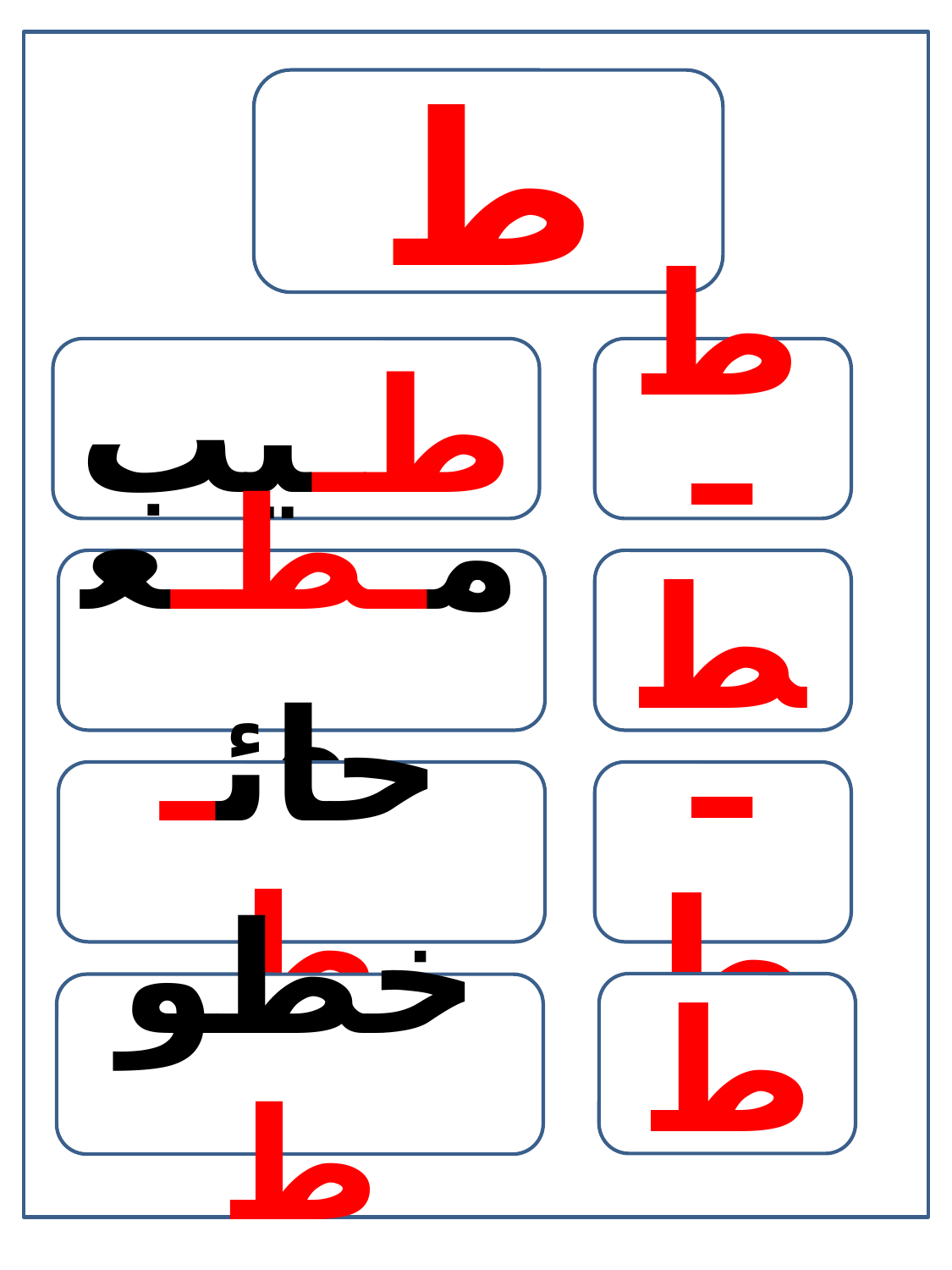

ط
طـيب
طـ
مـطـعم
ـطـ
حائـط
ـط
ط
خطوط